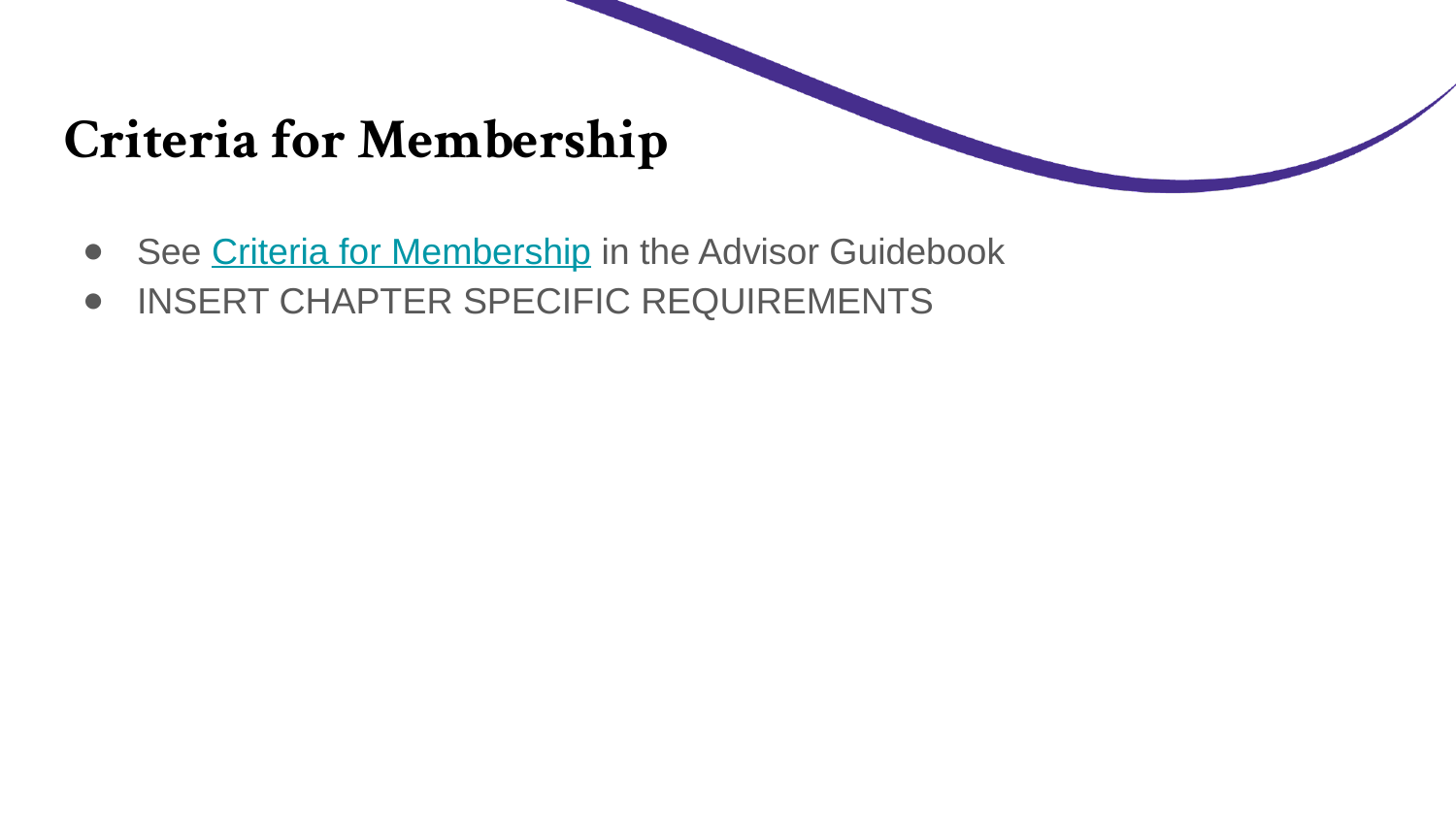

# Criteria for Membership
See Criteria for Membership in the Advisor Guidebook
INSERT CHAPTER SPECIFIC REQUIREMENTS